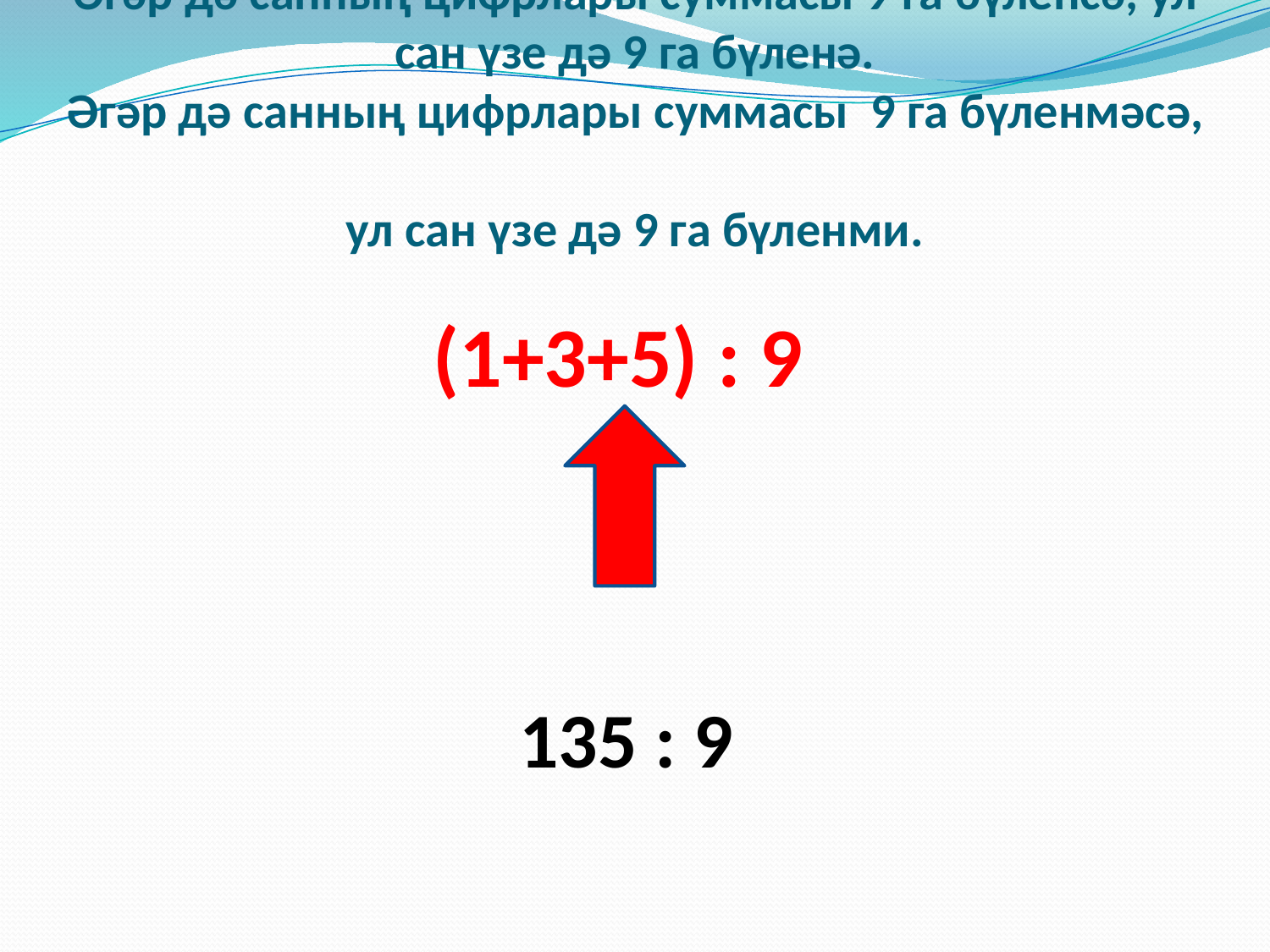

# Әгәр дә санның цифрлары суммасы 9 га бүленсә, ул сан үзе дә 9 га бүленә. Әгәр дә санның цифрлары суммасы  9 га бүленмәсә, ул сан үзе дә 9 га бүленми.
(1+3+5) : 9

135 : 9